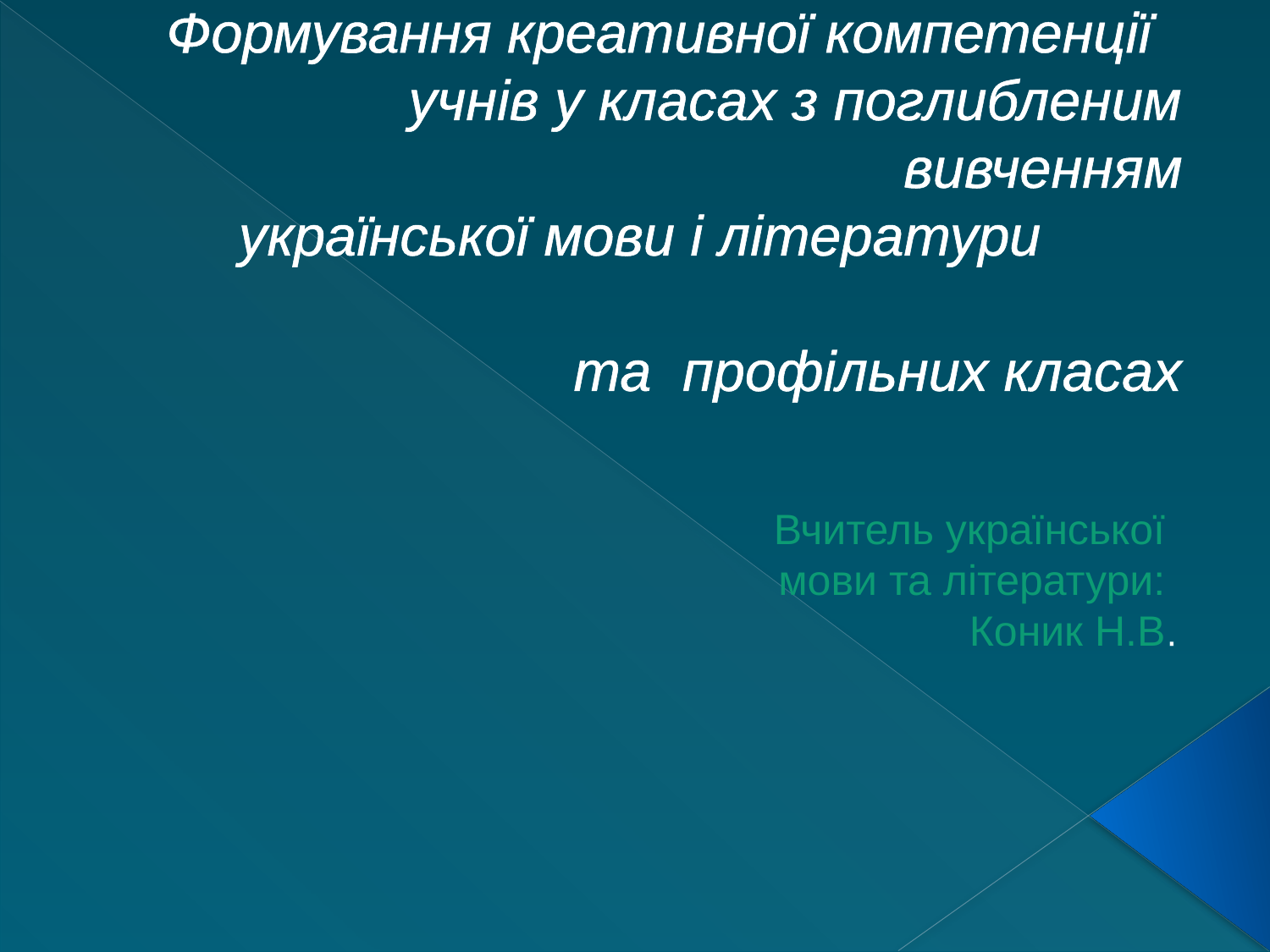

# Формування креативної компетенції   учнів у класах з поглибленим вивченням української мови і літератури та  профільних класах
Вчитель української
мови та літератури:
Коник Н.В.